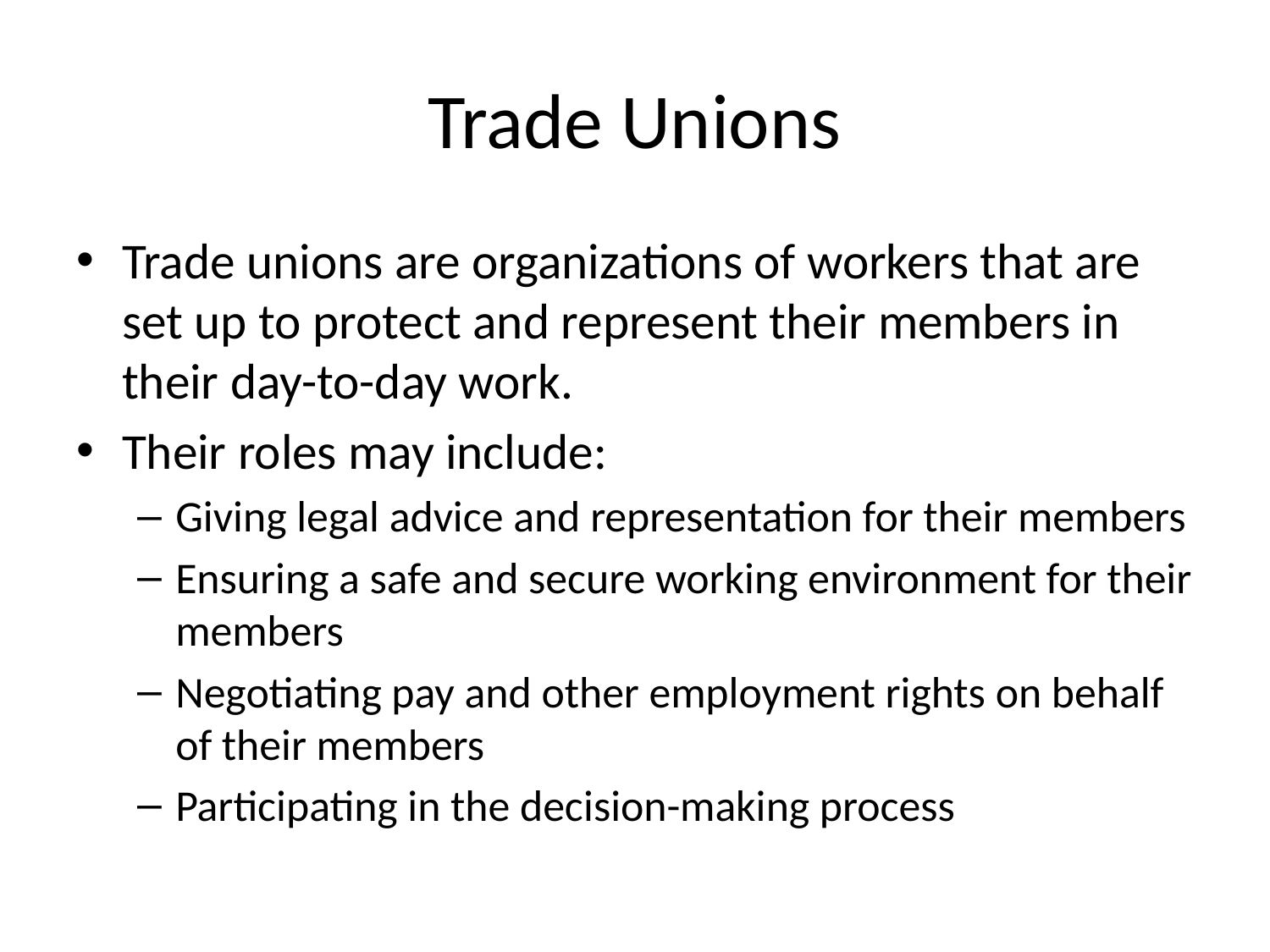

# Trade Unions
Trade unions are organizations of workers that are set up to protect and represent their members in their day-to-day work.
Their roles may include:
Giving legal advice and representation for their members
Ensuring a safe and secure working environment for their members
Negotiating pay and other employment rights on behalf of their members
Participating in the decision-making process